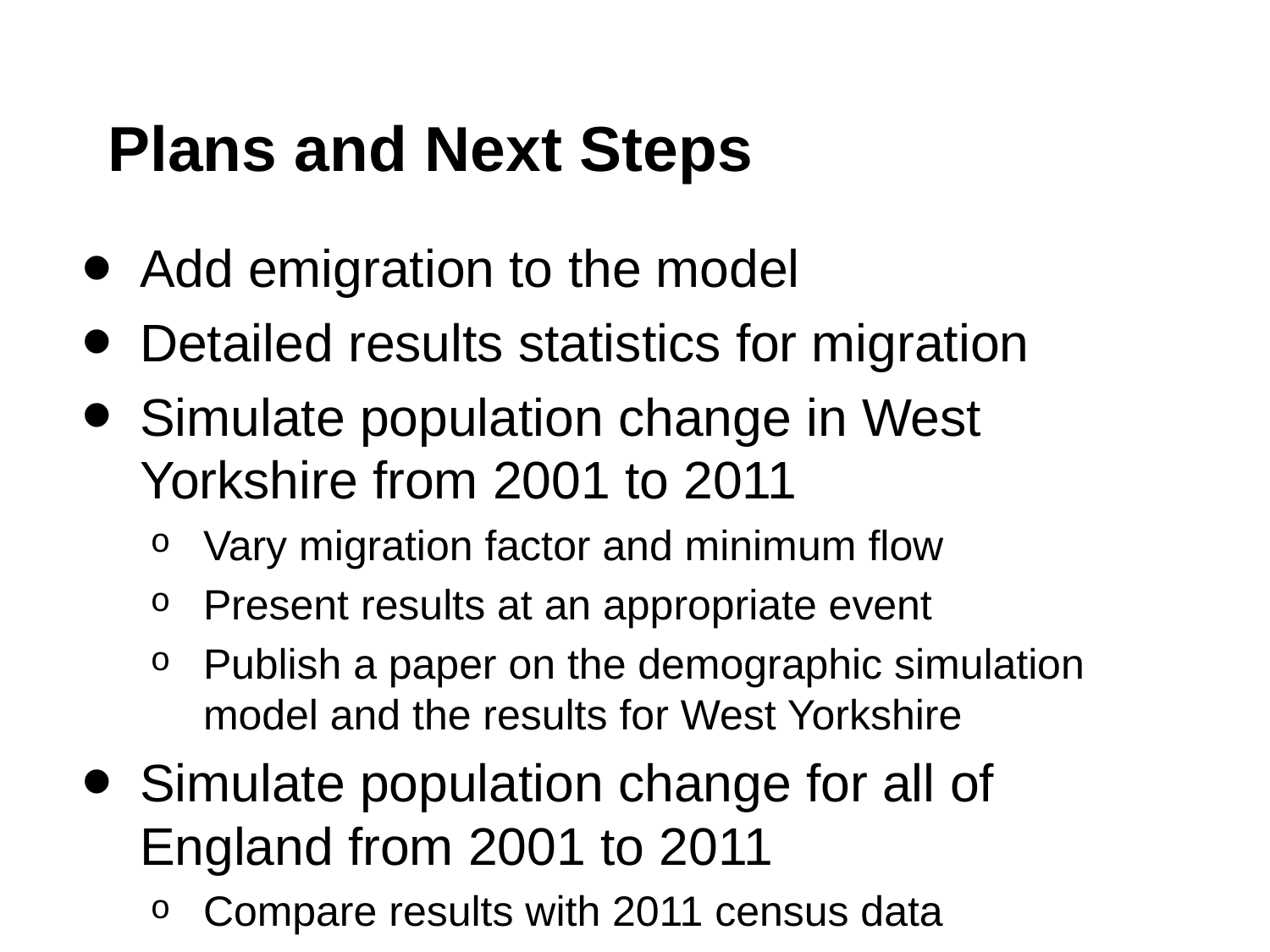

# Plans and Next Steps
Add emigration to the model
Detailed results statistics for migration
Simulate population change in West Yorkshire from 2001 to 2011
Vary migration factor and minimum flow
Present results at an appropriate event
Publish a paper on the demographic simulation model and the results for West Yorkshire
Simulate population change for all of England from 2001 to 2011
Compare results with 2011 census data
More publication